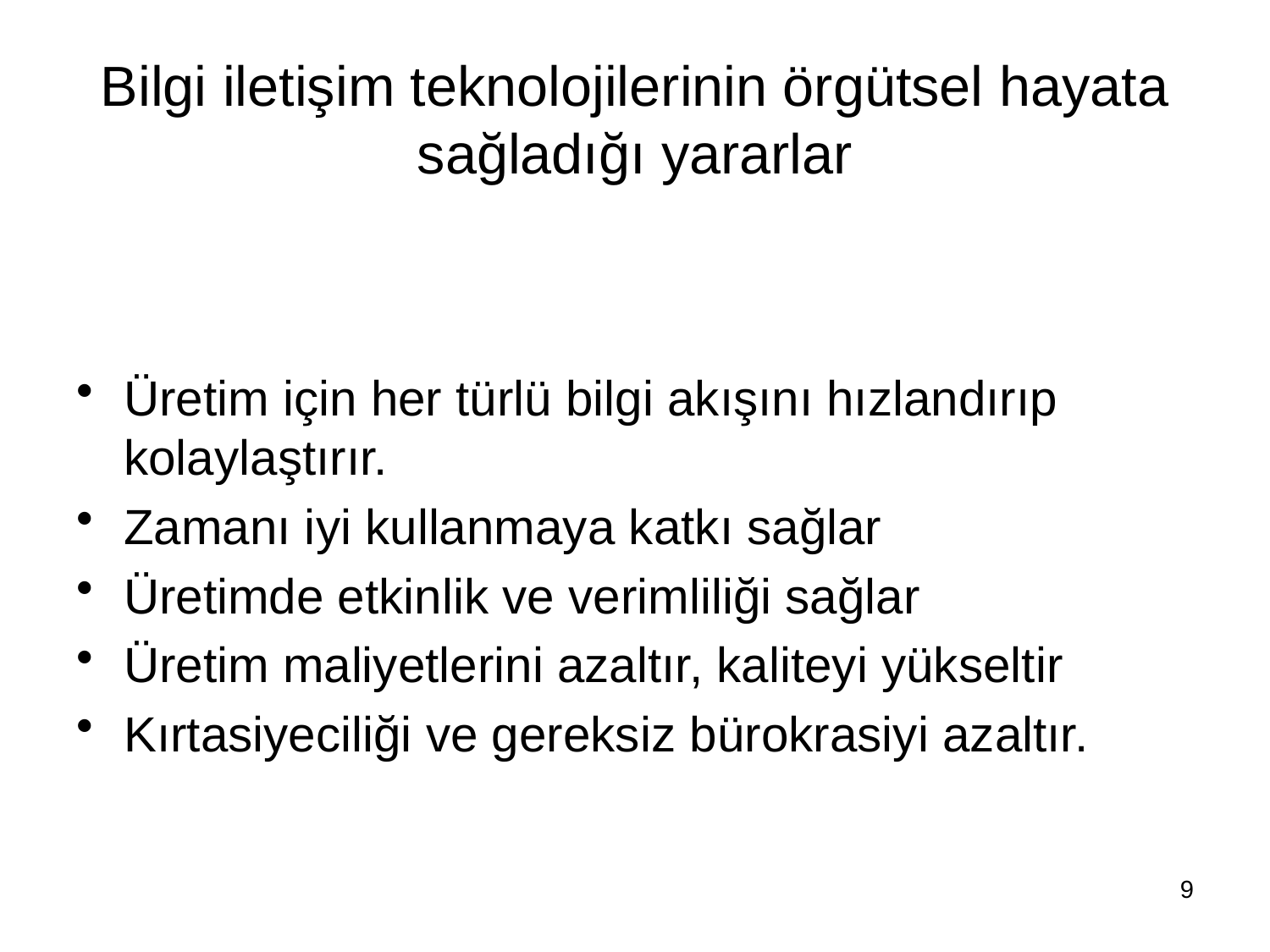

# Bilgi iletişim teknolojilerinin örgütsel hayata sağladığı yararlar

Üretim için her türlü bilgi akışını hızlandırıp kolaylaştırır.
Zamanı iyi kullanmaya katkı sağlar
Üretimde etkinlik ve verimliliği sağlar
Üretim maliyetlerini azaltır, kaliteyi yükseltir
Kırtasiyeciliği ve gereksiz bürokrasiyi azaltır.
9